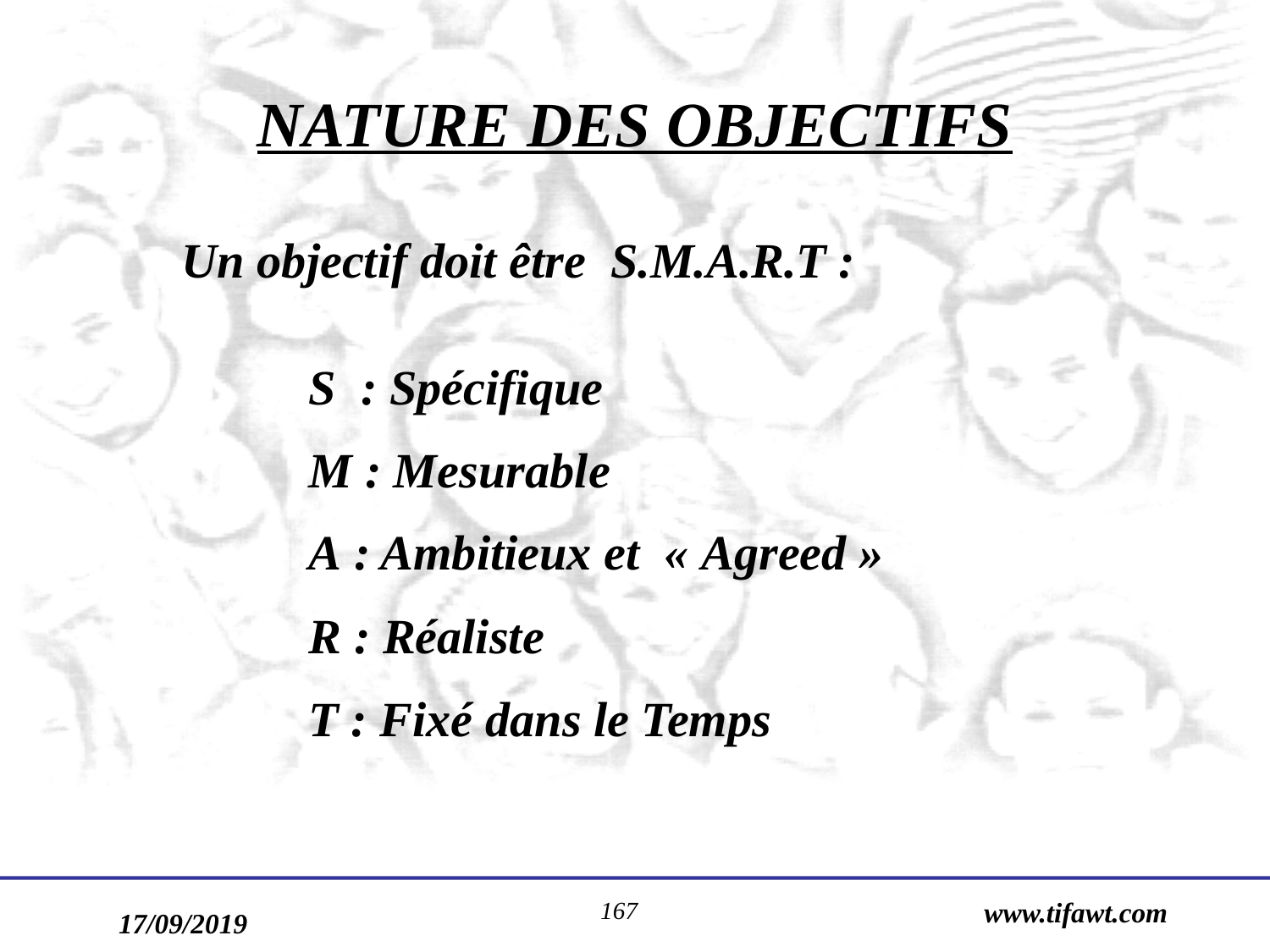

# NATURE DES OBJECTIFS
Un objectif doit être  S.M.A.R.T :

	S  : Spécifique
	M : Mesurable
	A : Ambitieux et  « Agreed »
	R : Réaliste
	T : Fixé dans le Temps
167
www.tifawt.com
17/09/2019